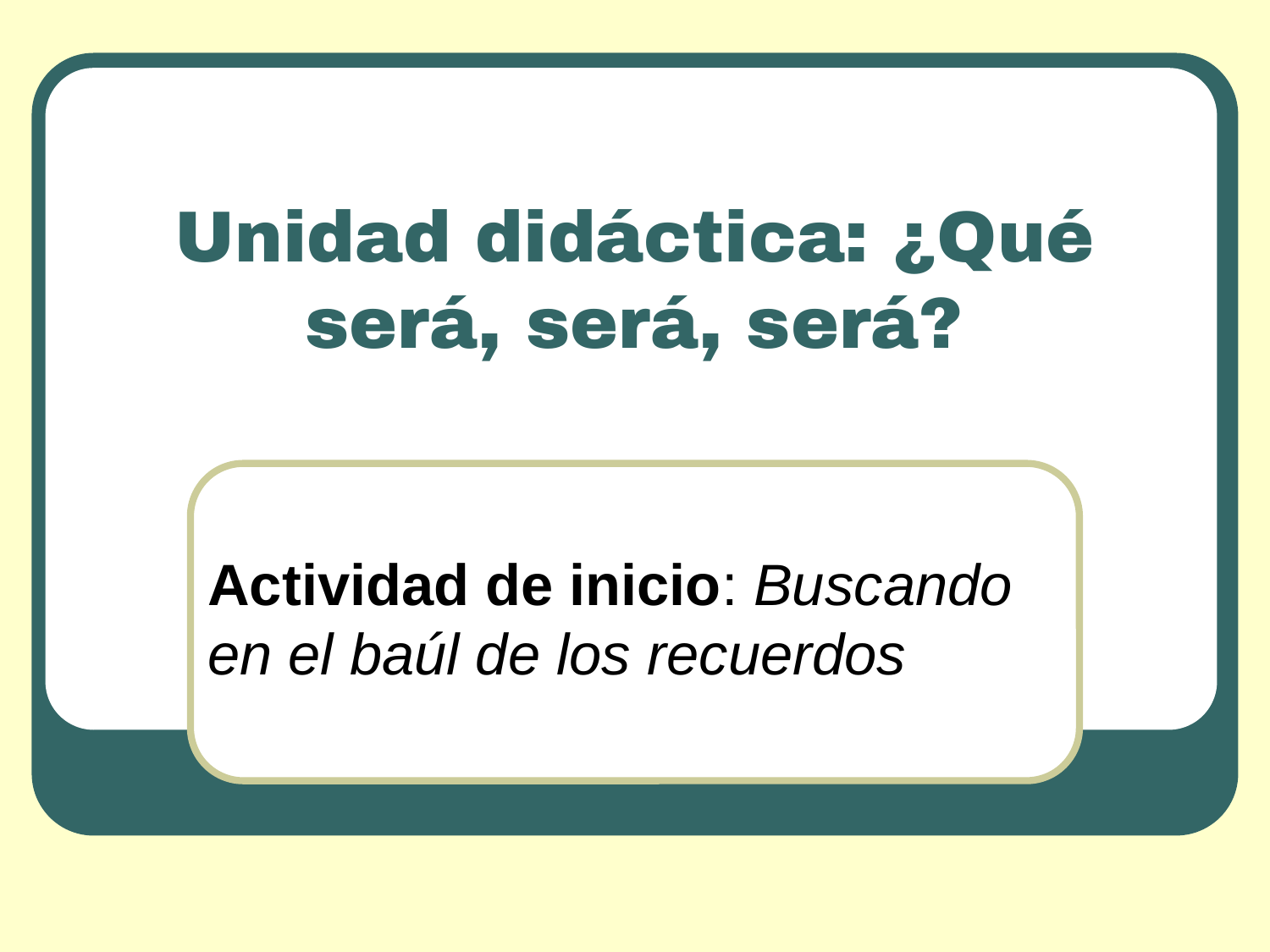

# Unidad didáctica: ¿Qué será, será, será?
Actividad de inicio: Buscando en el baúl de los recuerdos